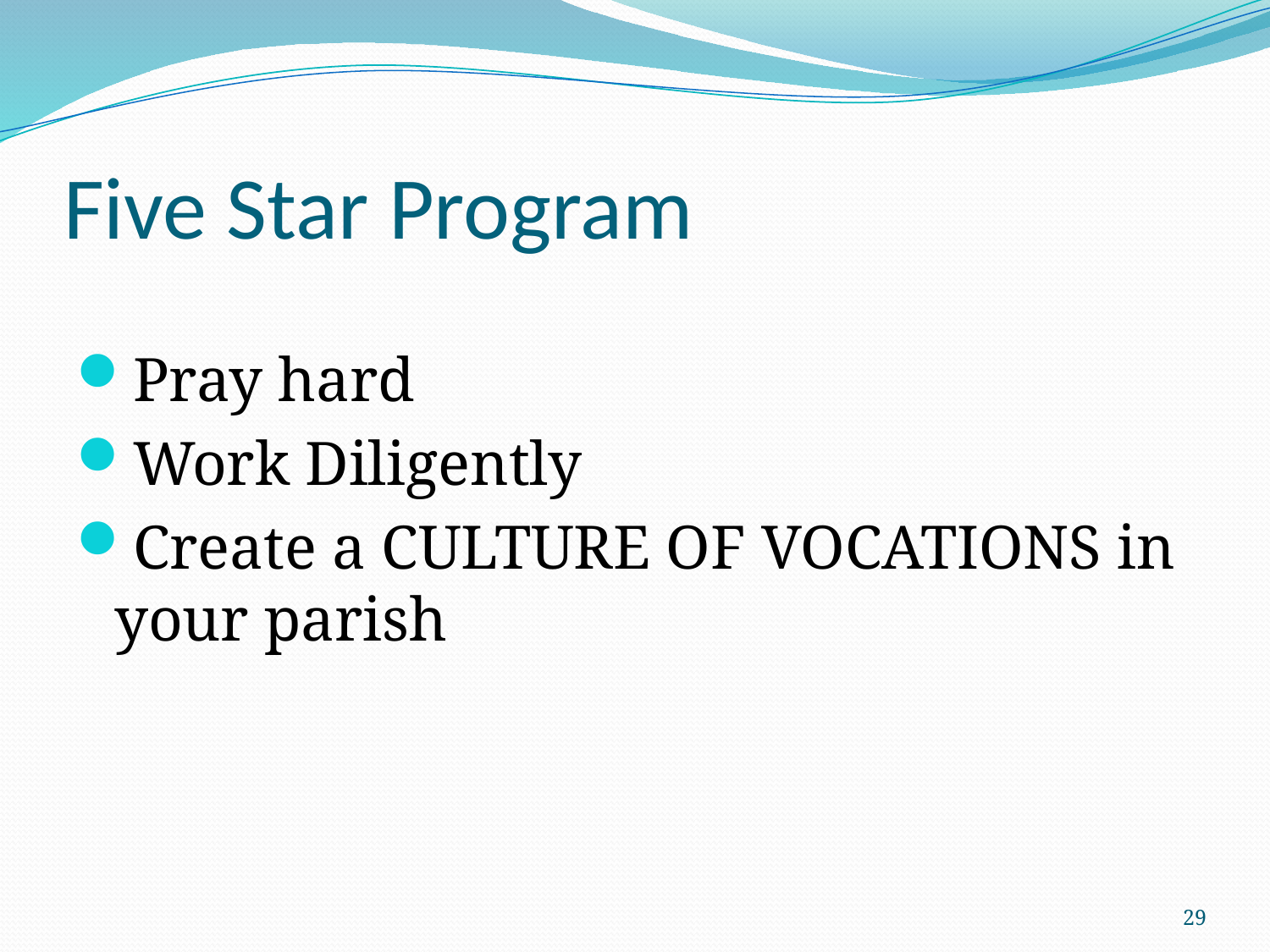

# Five Star Program

Pray hard
Work Diligently
Create a CULTURE OF VOCATIONS in your parish

29